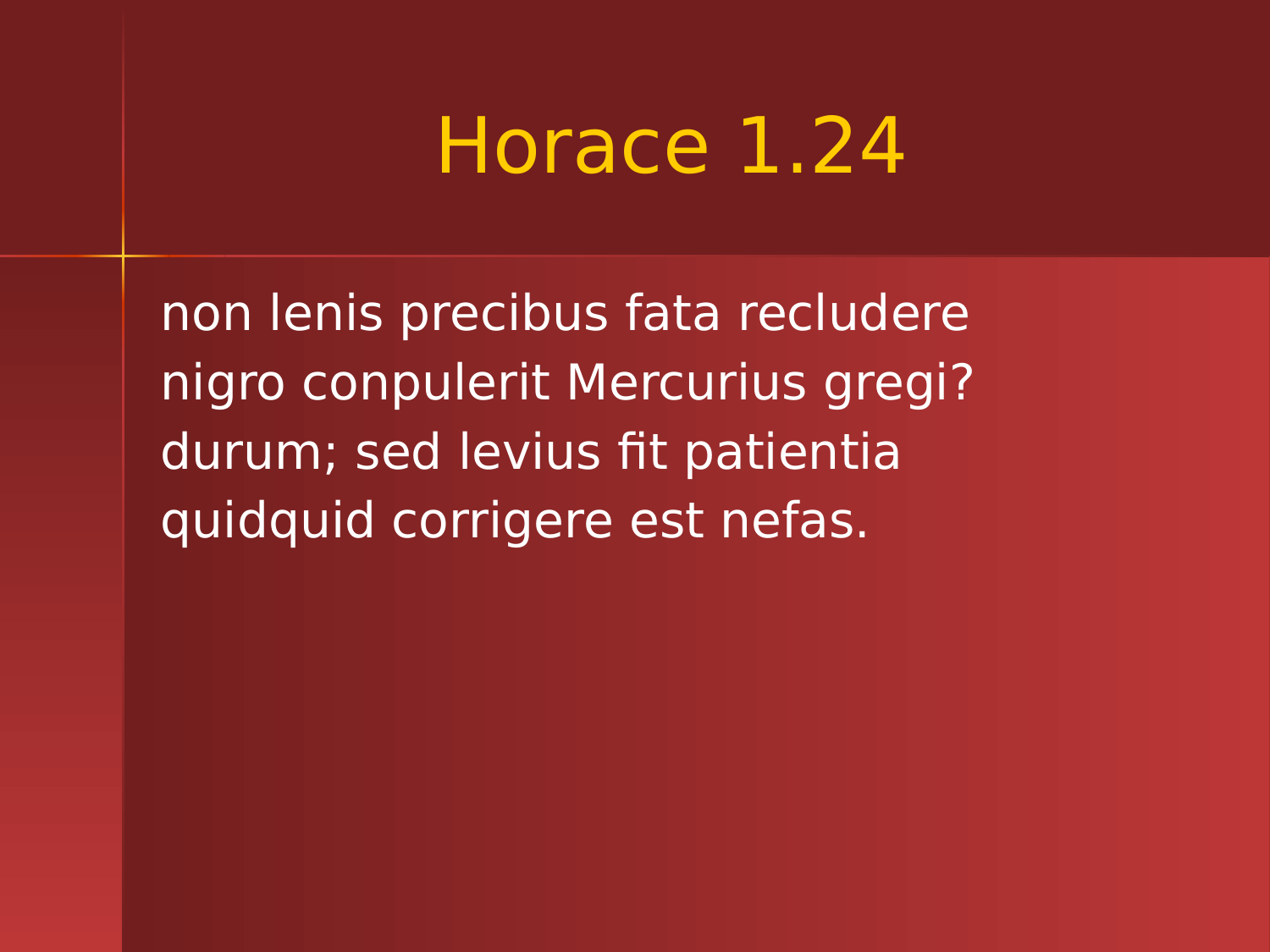

# Horace 1.24
non lenis precibus fata recludere
nigro conpulerit Mercurius gregi?
durum; sed levius fit patientia
quidquid corrigere est nefas.